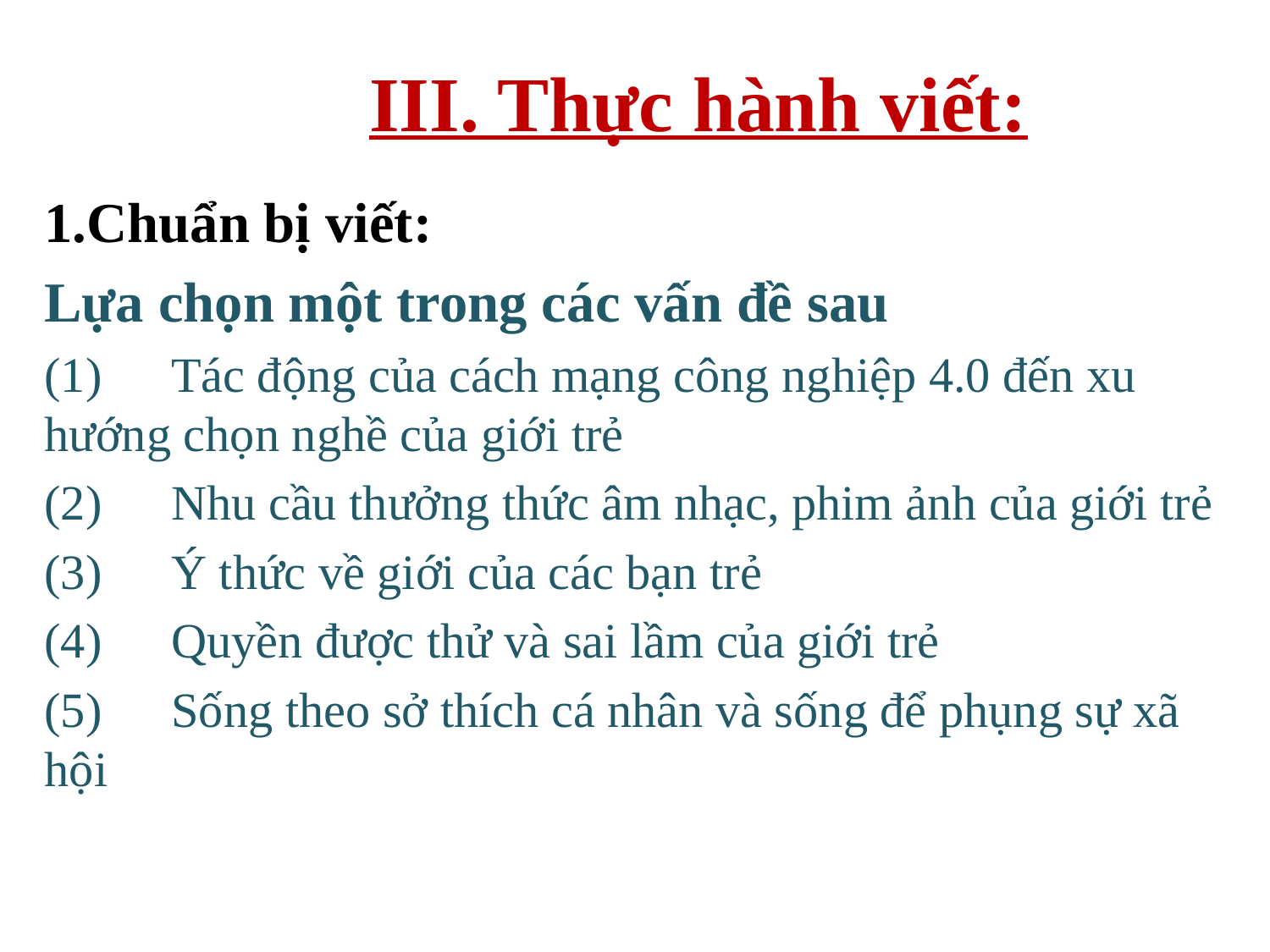

III. Thực hành viết:
1.Chuẩn bị viết:
Lựa chọn một trong các vấn đề sau
(1)	Tác động của cách mạng công nghiệp 4.0 đến xu hướng chọn nghề của giới trẻ
(2)	Nhu cầu thưởng thức âm nhạc, phim ảnh của giới trẻ
(3)	Ý thức về giới của các bạn trẻ
(4)	Quyền được thử và sai lầm của giới trẻ
(5)	Sống theo sở thích cá nhân và sống để phụng sự xã hội